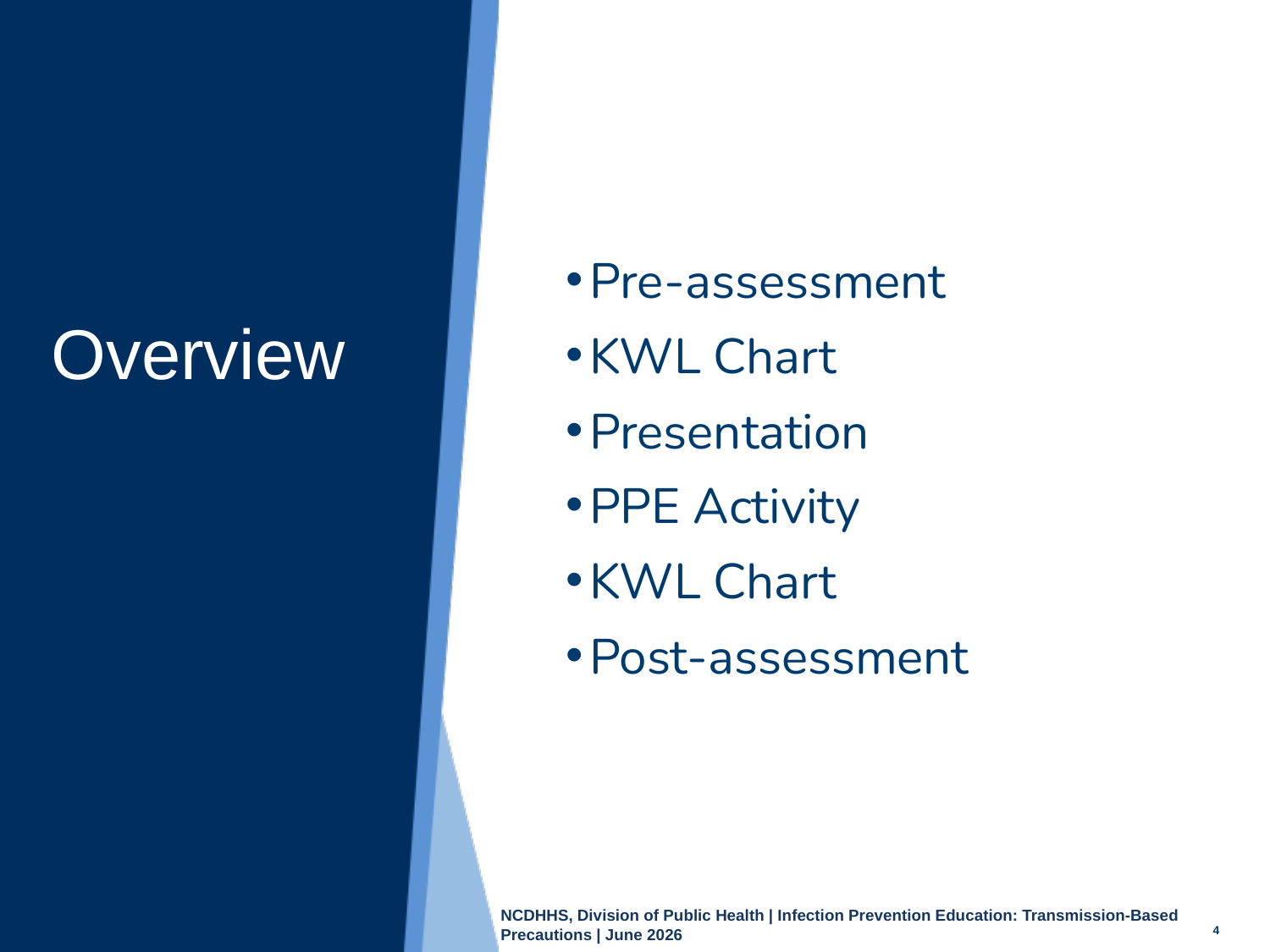

Pre-assessment
KWL Chart
Presentation
PPE Activity
KWL Chart
Post-assessment

# Overview
4